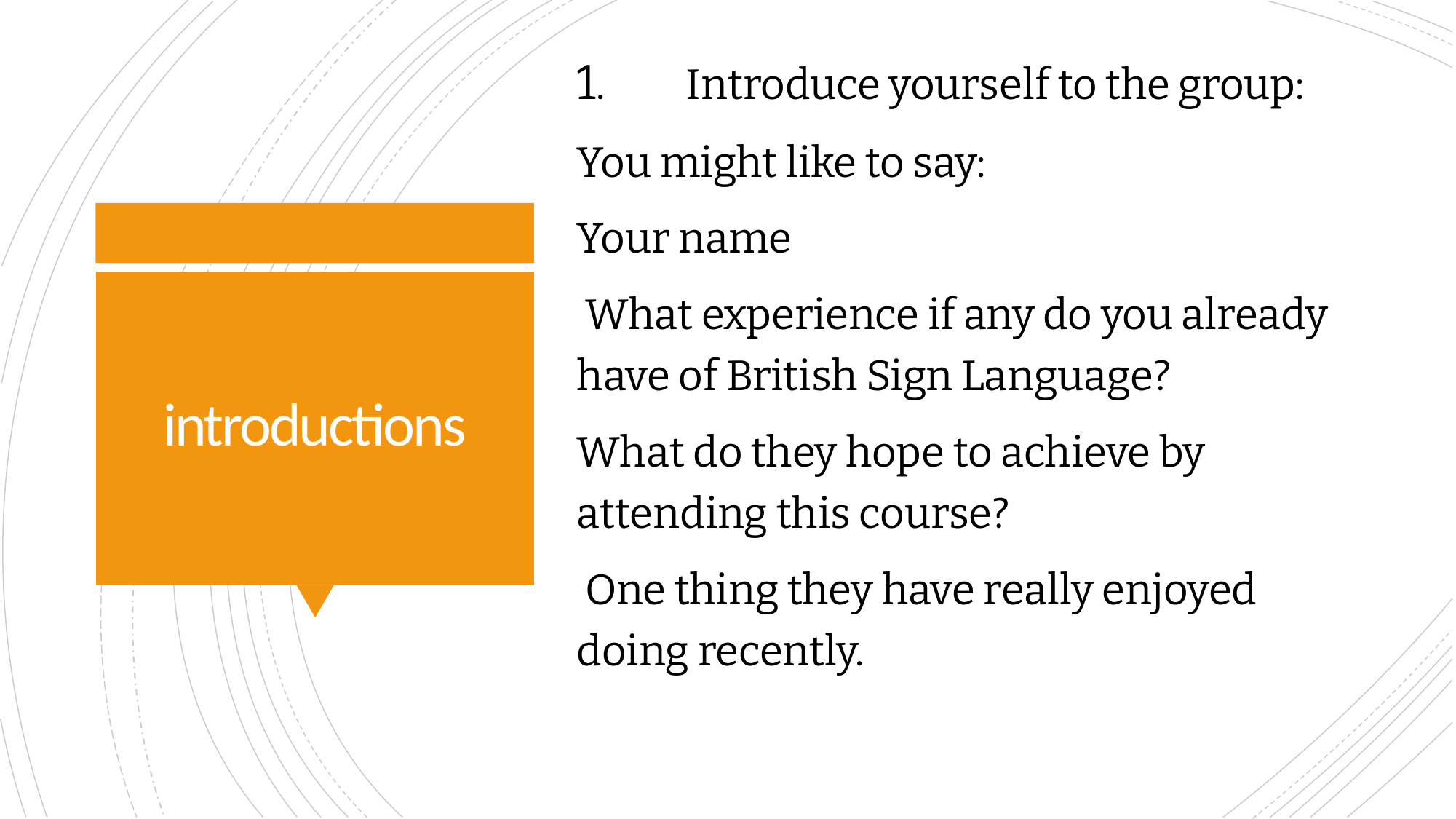

1.	Introduce yourself to the group:
You might like to say:
Your name
 What experience if any do you already   have of British Sign Language?
What do they hope to achieve by attending this course?
 One thing they have really enjoyed doing recently.
# introductions